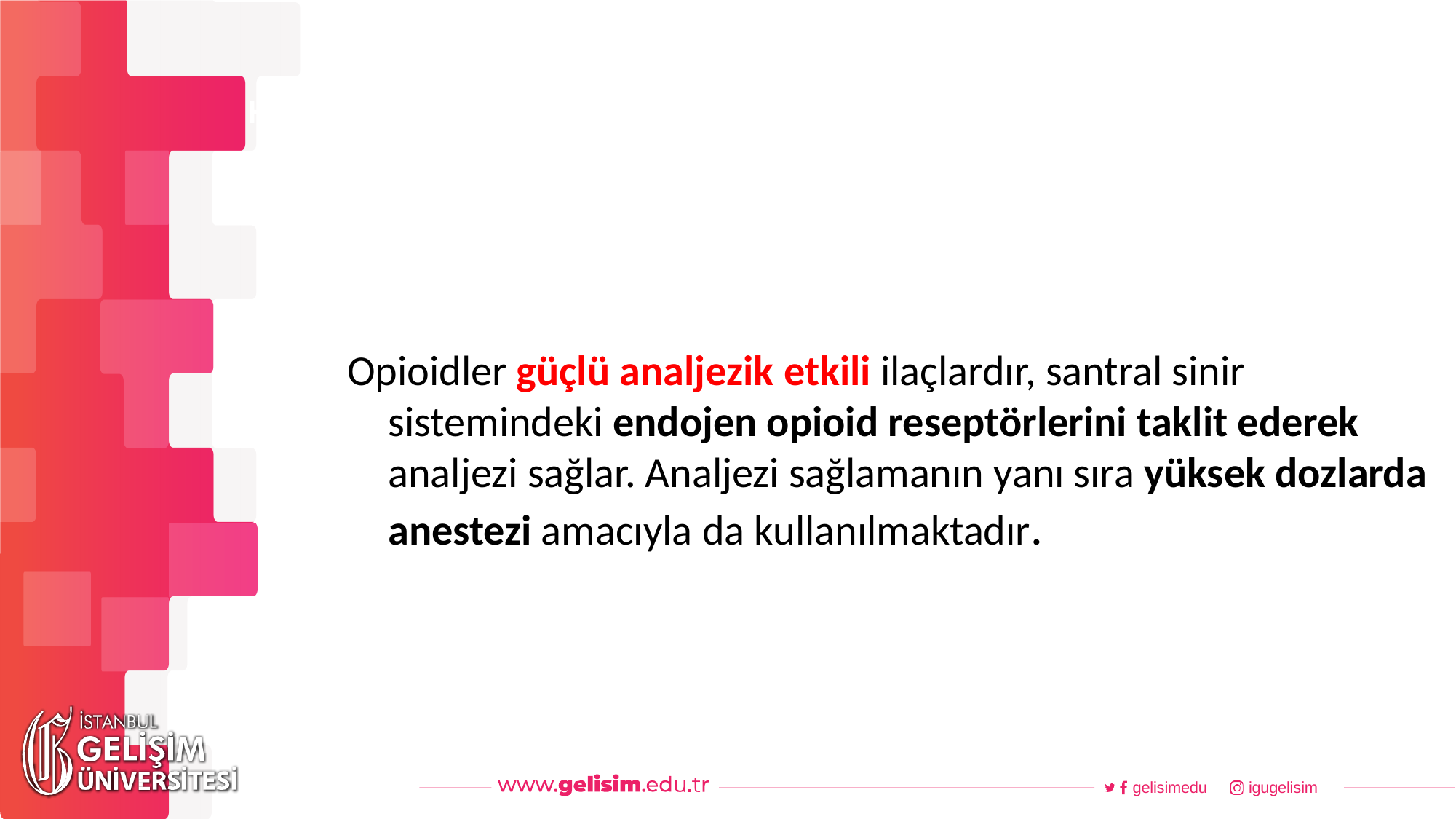

#
Haftalık Akış
Opioidler güçlü analjezik etkili ilaçlardır, santral sinir sistemindeki endojen opioid reseptörlerini taklit ederek analjezi sağlar. Analjezi sağlamanın yanı sıra yüksek dozlarda anestezi amacıyla da kullanılmaktadır.

gelisimedu
igugelisim